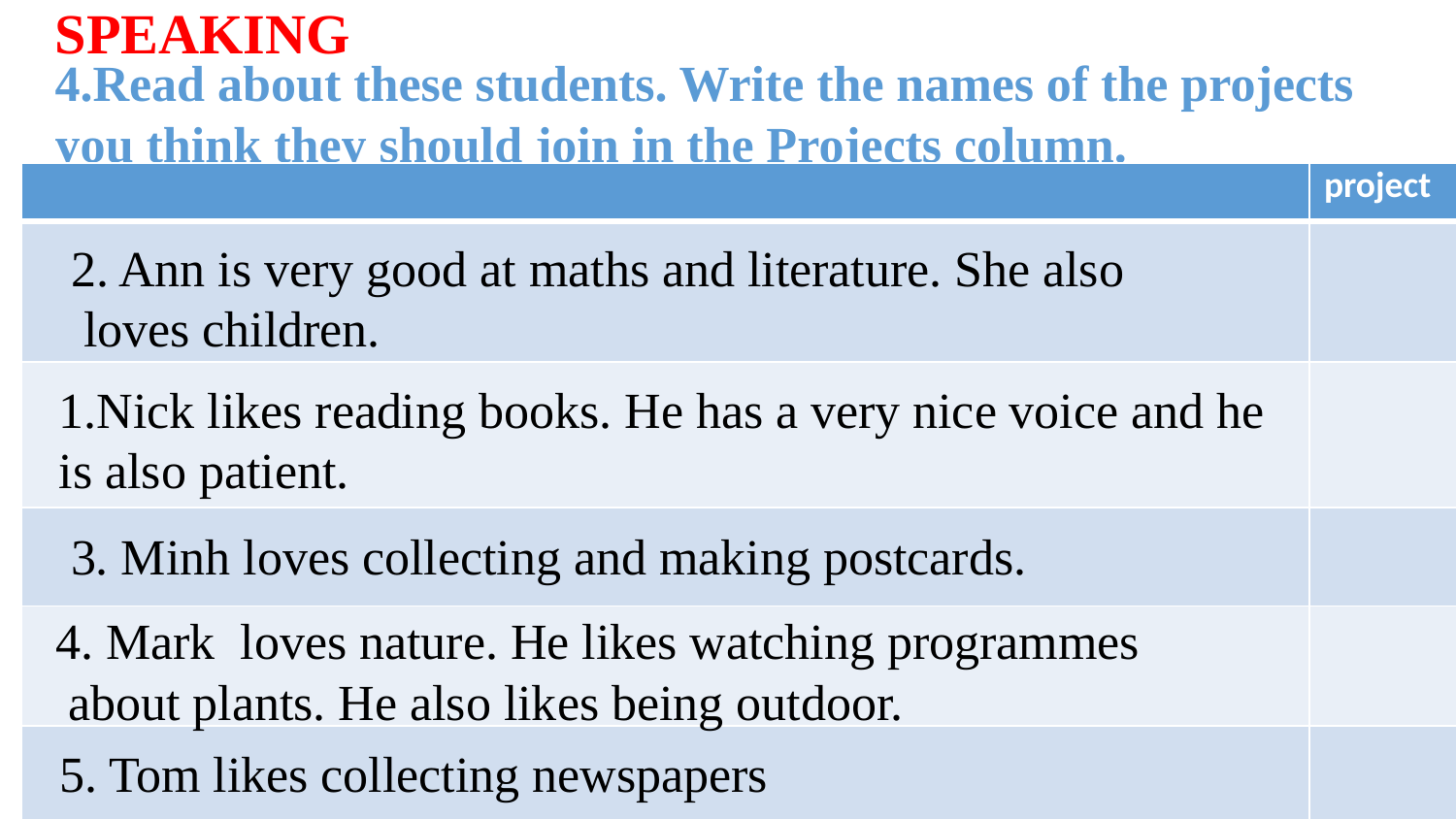

SPEAKING
4.Read about these students. Write the names of the projects
you think they should join in the Projects column.
|  | project |
| --- | --- |
|  |  |
|  |  |
|  |  |
|  |  |
|  |  |
2. Ann is very good at maths and literature. She also
 loves children.
1.Nick likes reading books. He has a very nice voice and he is also patient.
3. Minh loves collecting and making postcards.
4. Mark  loves nature. He likes watching programmes
 about plants. He also likes being outdoor.
5. Tom likes collecting newspapers